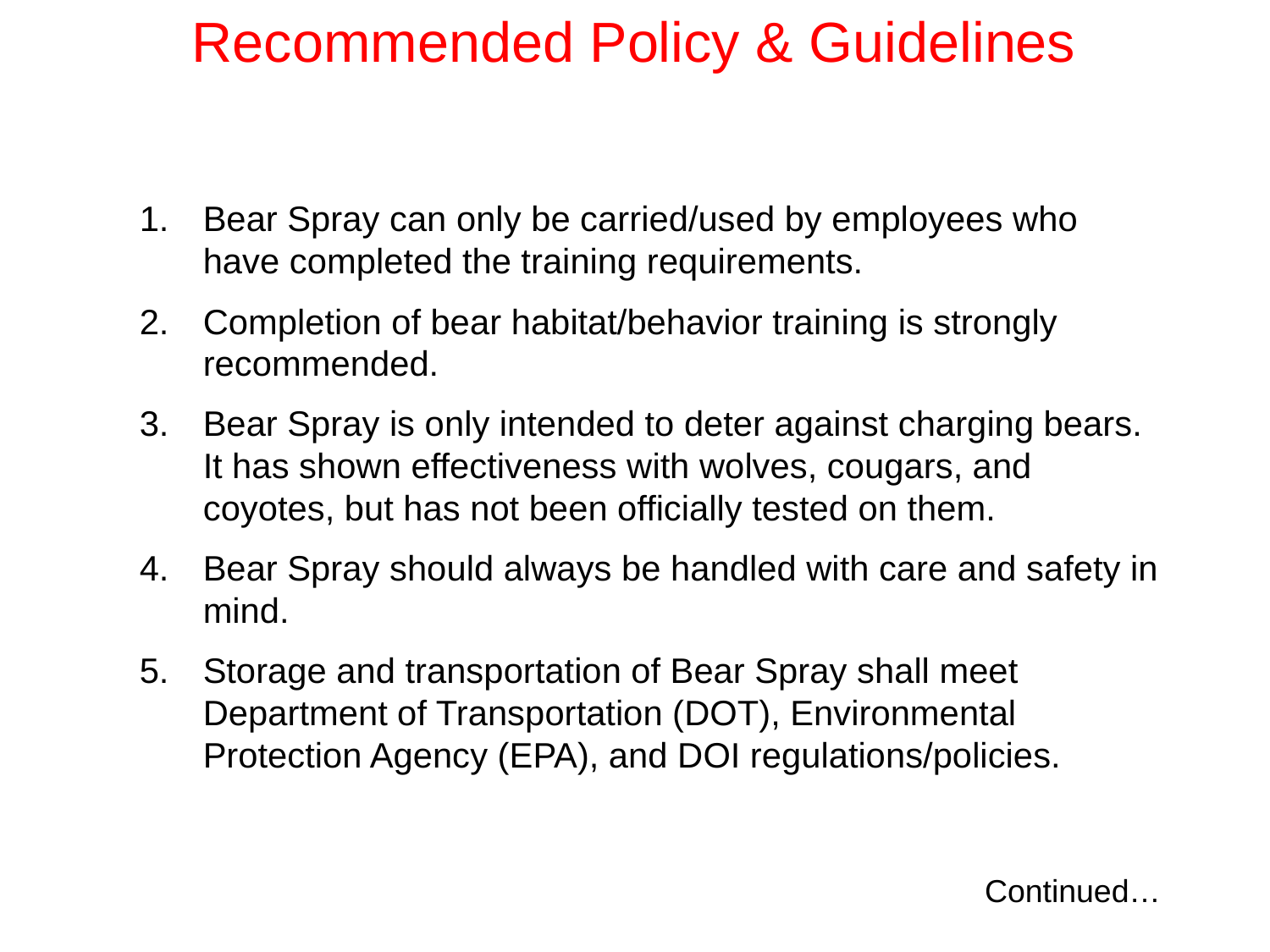

Recommended Policy & Guidelines
Bear Spray can only be carried/used by employees who have completed the training requirements.
Completion of bear habitat/behavior training is strongly recommended.
Bear Spray is only intended to deter against charging bears.  It has shown effectiveness with wolves, cougars, and coyotes, but has not been officially tested on them.
Bear Spray should always be handled with care and safety in mind.
Storage and transportation of Bear Spray shall meet Department of Transportation (DOT), Environmental Protection Agency (EPA), and DOI regulations/policies.

Continued…